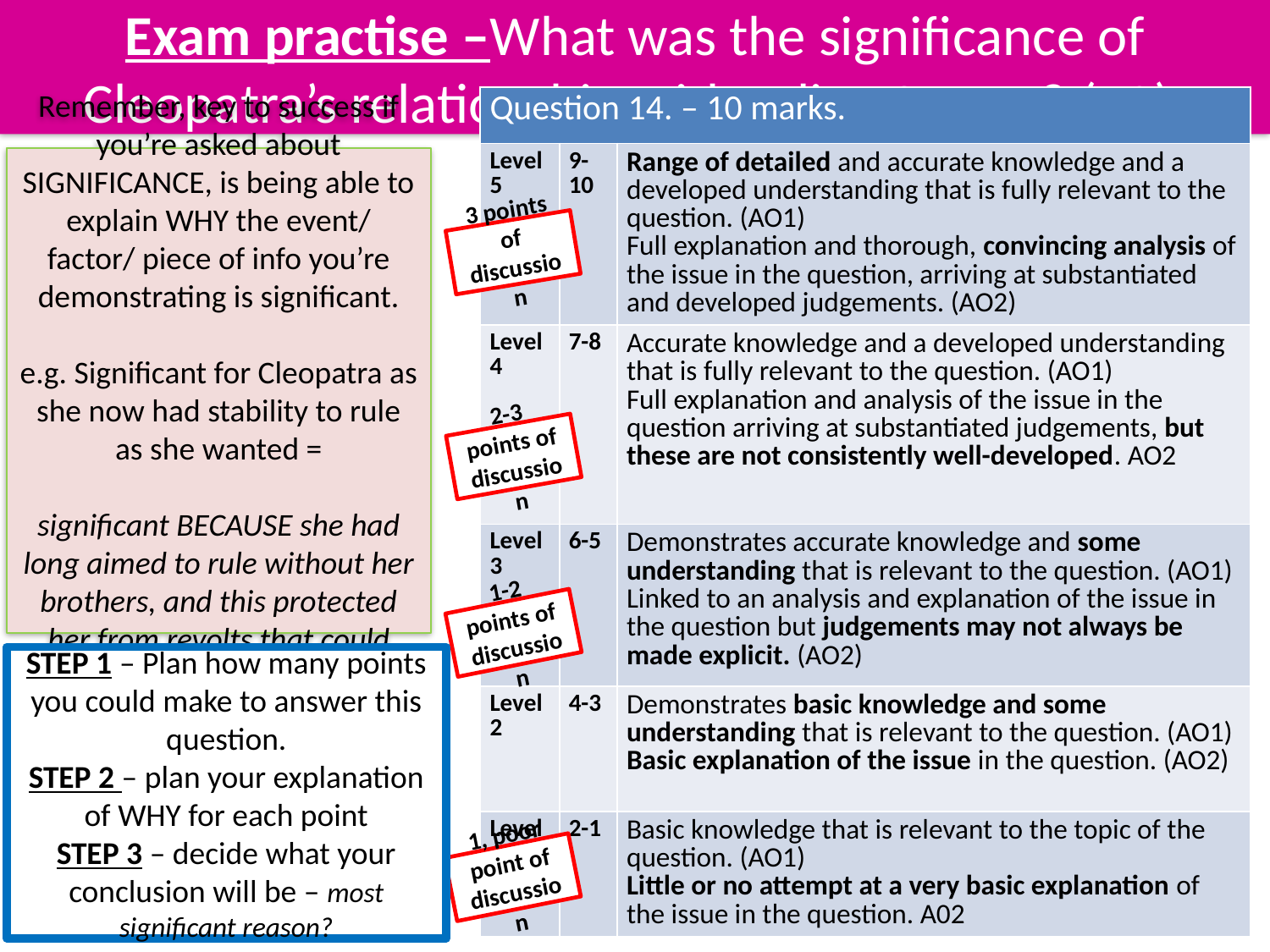

# Exam practise –What was the significance of Cleopatra’s relationship with Julius Caesar? (10).
| Question 14. – 10 marks. |  |  |
| --- | --- | --- |
| Level 5 | 9-10 | Range of detailed and accurate knowledge and a developed understanding that is fully relevant to the question. (AO1) Full explanation and thorough, convincing analysis of the issue in the question, arriving at substantiated and developed judgements. (AO2) |
| Level 4 | 7-8 | Accurate knowledge and a developed understanding that is fully relevant to the question. (AO1) Full explanation and analysis of the issue in the question arriving at substantiated judgements, but these are not consistently well-developed. AO2 |
| Level 3 | 6-5 | Demonstrates accurate knowledge and some understanding that is relevant to the question. (AO1) Linked to an analysis and explanation of the issue in the question but judgements may not always be made explicit. (AO2) |
| Level 2 | 4-3 | Demonstrates basic knowledge and some understanding that is relevant to the question. (AO1) Basic explanation of the issue in the question. (AO2) |
| Level 1 | 2-1 | Basic knowledge that is relevant to the topic of the question. (AO1) Little or no attempt at a very basic explanation of the issue in the question. A02 |
Remember, key to success if you’re asked about SIGNIFICANCE, is being able to explain WHY the event/ factor/ piece of info you’re demonstrating is significant.

e.g. Significant for Cleopatra as she now had stability to rule as she wanted =

significant BECAUSE she had long aimed to rule without her brothers, and this protected her from revolts that could threaten her power.
3 points of discussion
2-3 points of discussion
1-2 points of discussion
STEP 1 – Plan how many points you could make to answer this question.
STEP 2 – plan your explanation of WHY for each point
STEP 3 – decide what your conclusion will be – most significant reason?
1, poor point of discussion